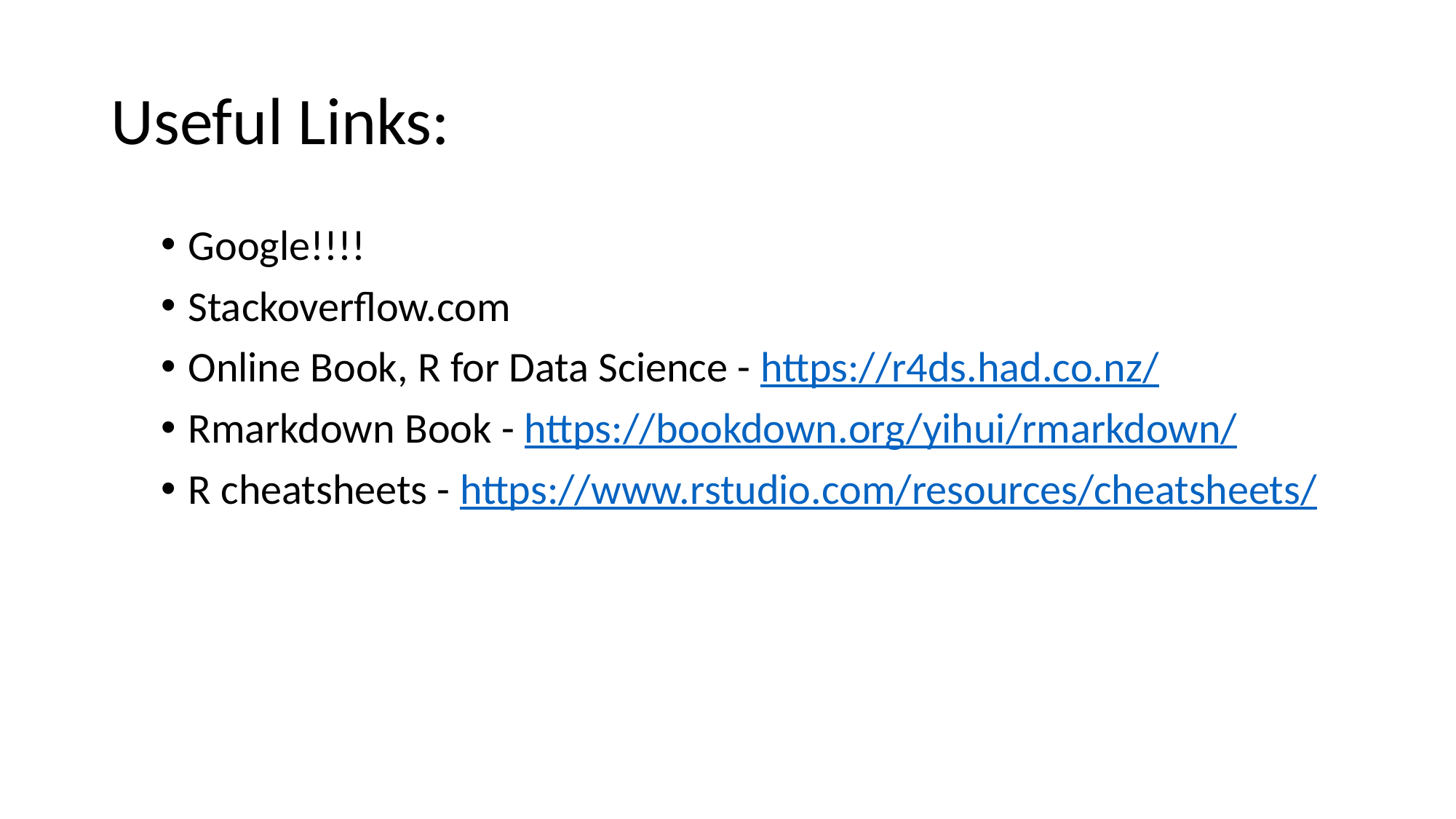

# Useful Links:
Google!!!!
Stackoverflow.com
Online Book, R for Data Science - https://r4ds.had.co.nz/
Rmarkdown Book - https://bookdown.org/yihui/rmarkdown/
R cheatsheets - https://www.rstudio.com/resources/cheatsheets/